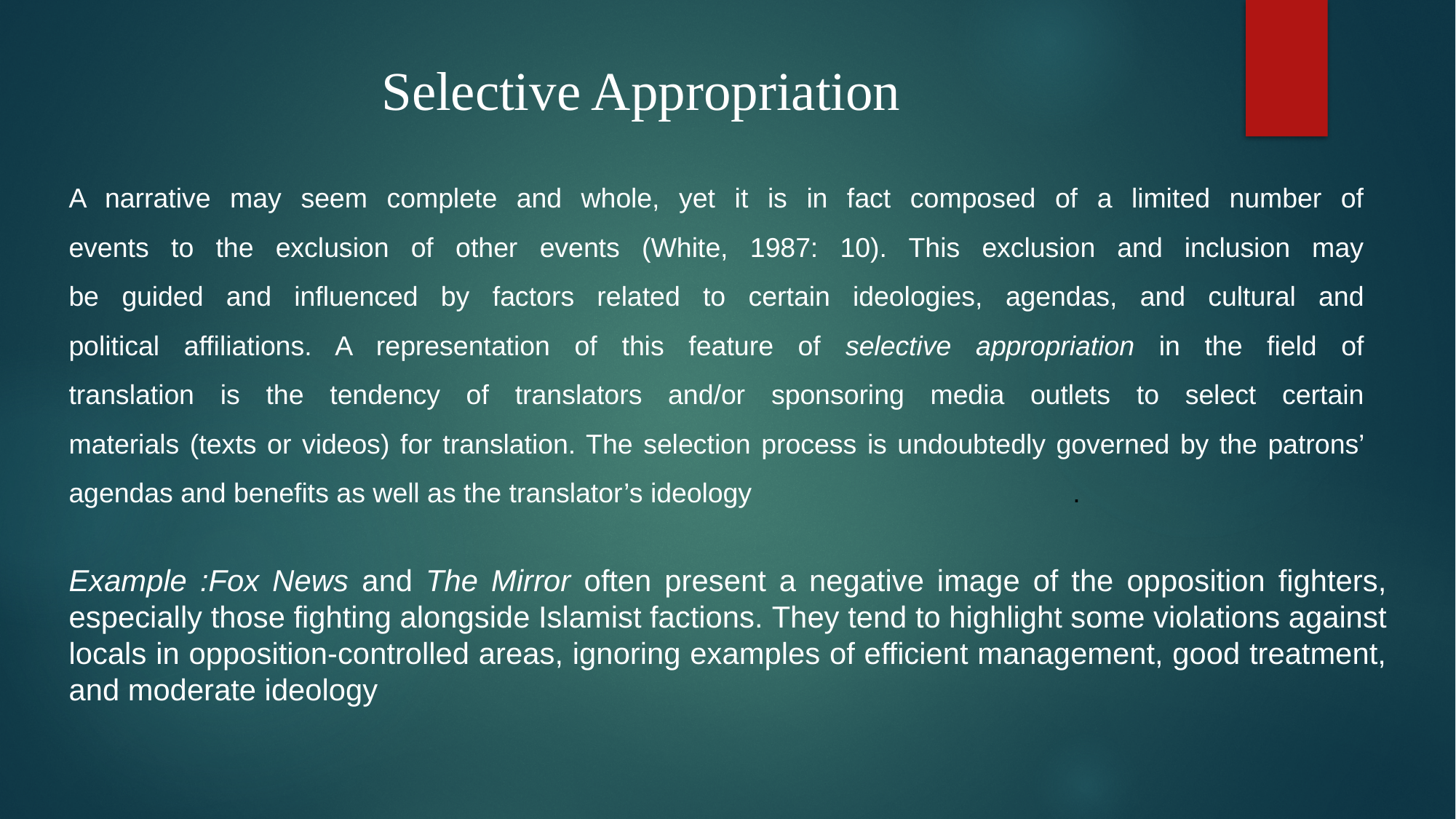

# Selective Appropriation
A narrative may seem complete and whole, yet it is in fact composed of a limited number of
events to the exclusion of other events (White, 1987: 10). This exclusion and inclusion may
be guided and influenced by factors related to certain ideologies, agendas, and cultural and
political affiliations. A representation of this feature of selective appropriation in the field of
translation is the tendency of translators and/or sponsoring media outlets to select certain
materials (texts or videos) for translation. The selection process is undoubtedly governed by the patrons’ agendas and benefits as well as the translator’s ideology                                          .
Example :Fox News and The Mirror often present a negative image of the opposition fighters, especially those fighting alongside Islamist factions. They tend to highlight some violations against locals in opposition-controlled areas, ignoring examples of efficient management, good treatment, and moderate ideology